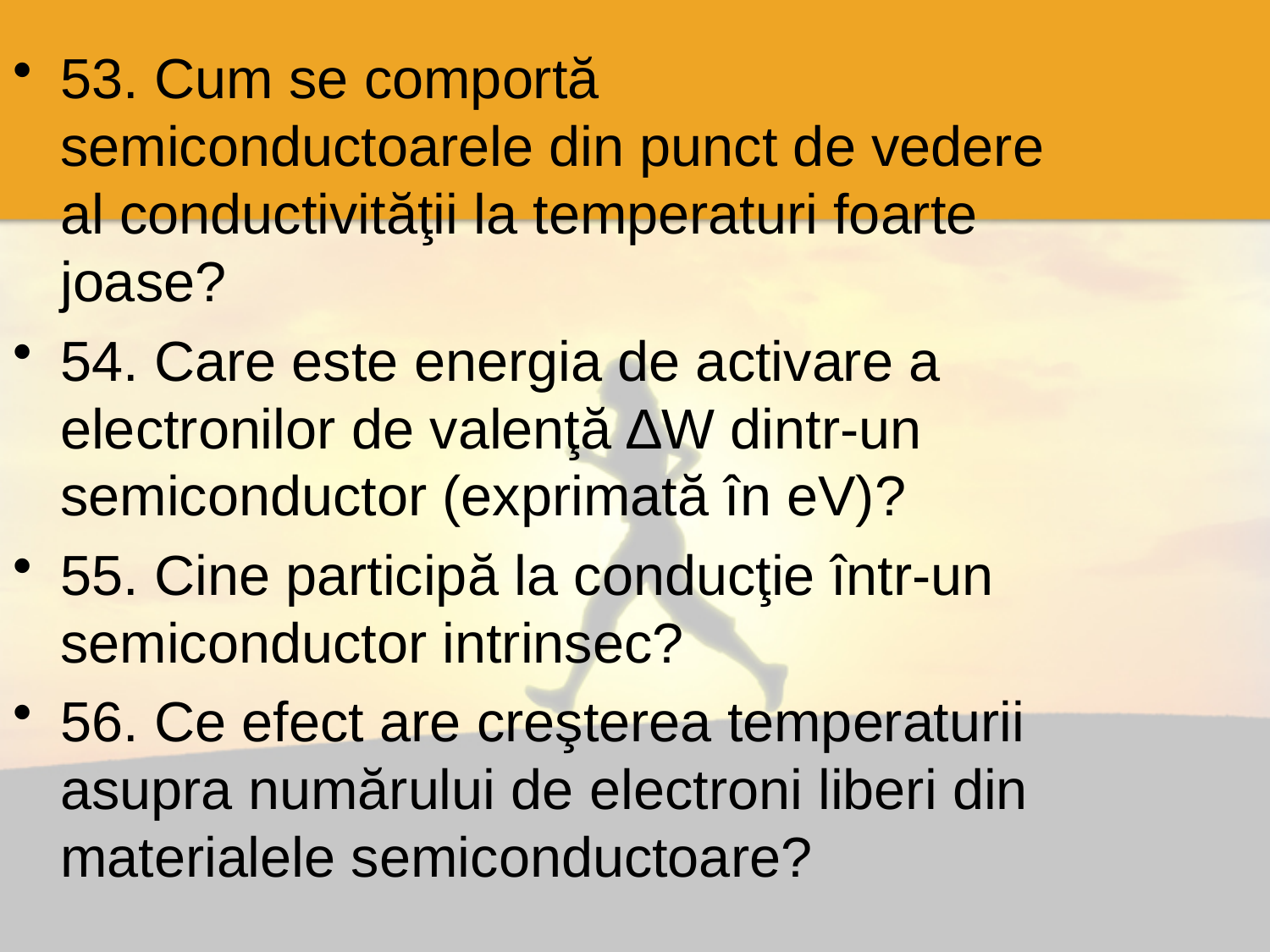

53. Cum se comportă semiconductoarele din punct de vedere al conductivităţii la temperaturi foarte joase?
54. Care este energia de activare a electronilor de valenţă ∆W dintr-un semiconductor (exprimată în eV)?
55. Cine participă la conducţie într-un semiconductor intrinsec?
56. Ce efect are creşterea temperaturii asupra numărului de electroni liberi din materialele semiconductoare?